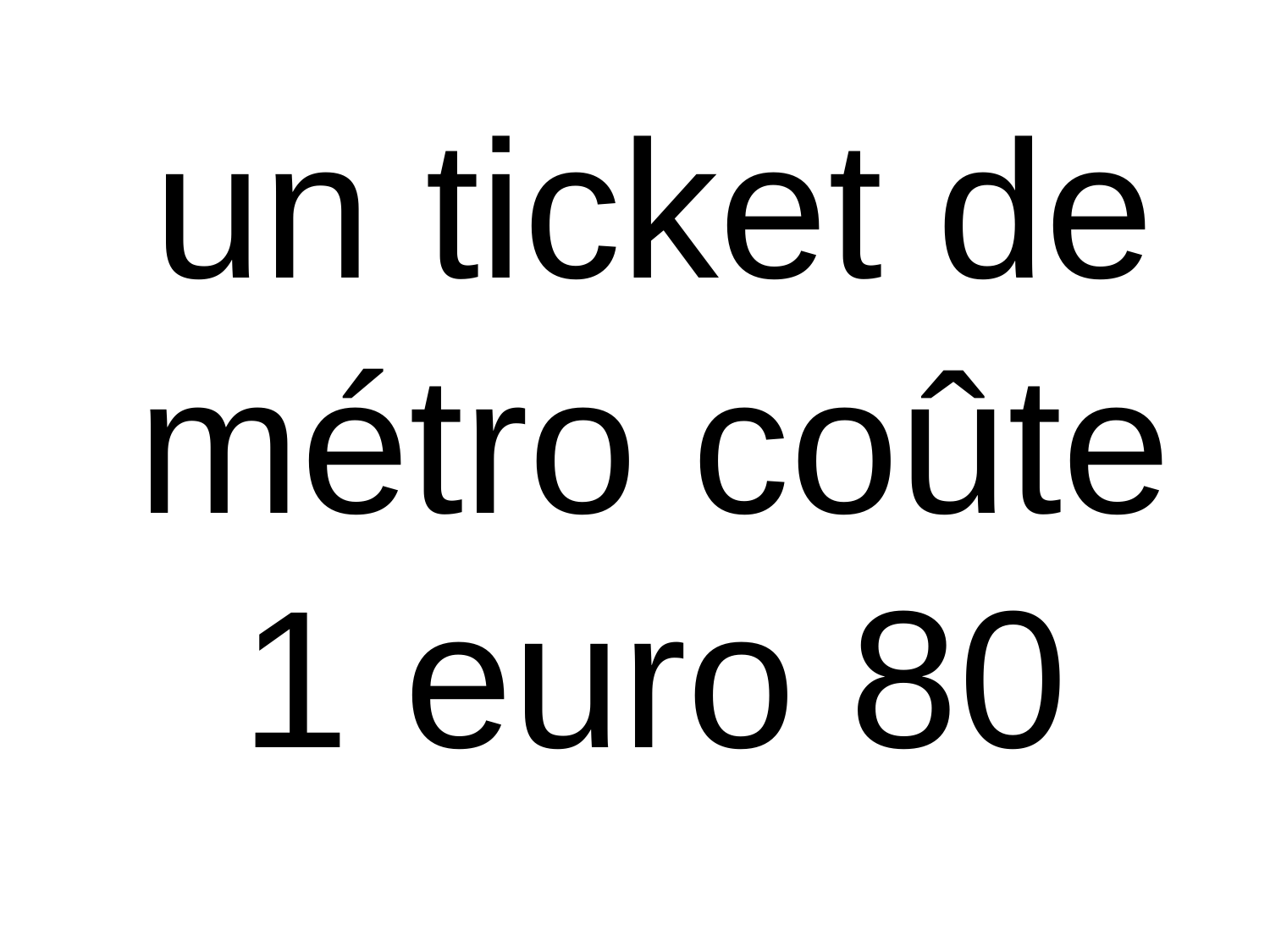

un ticket de métro coûte 1 euro 80